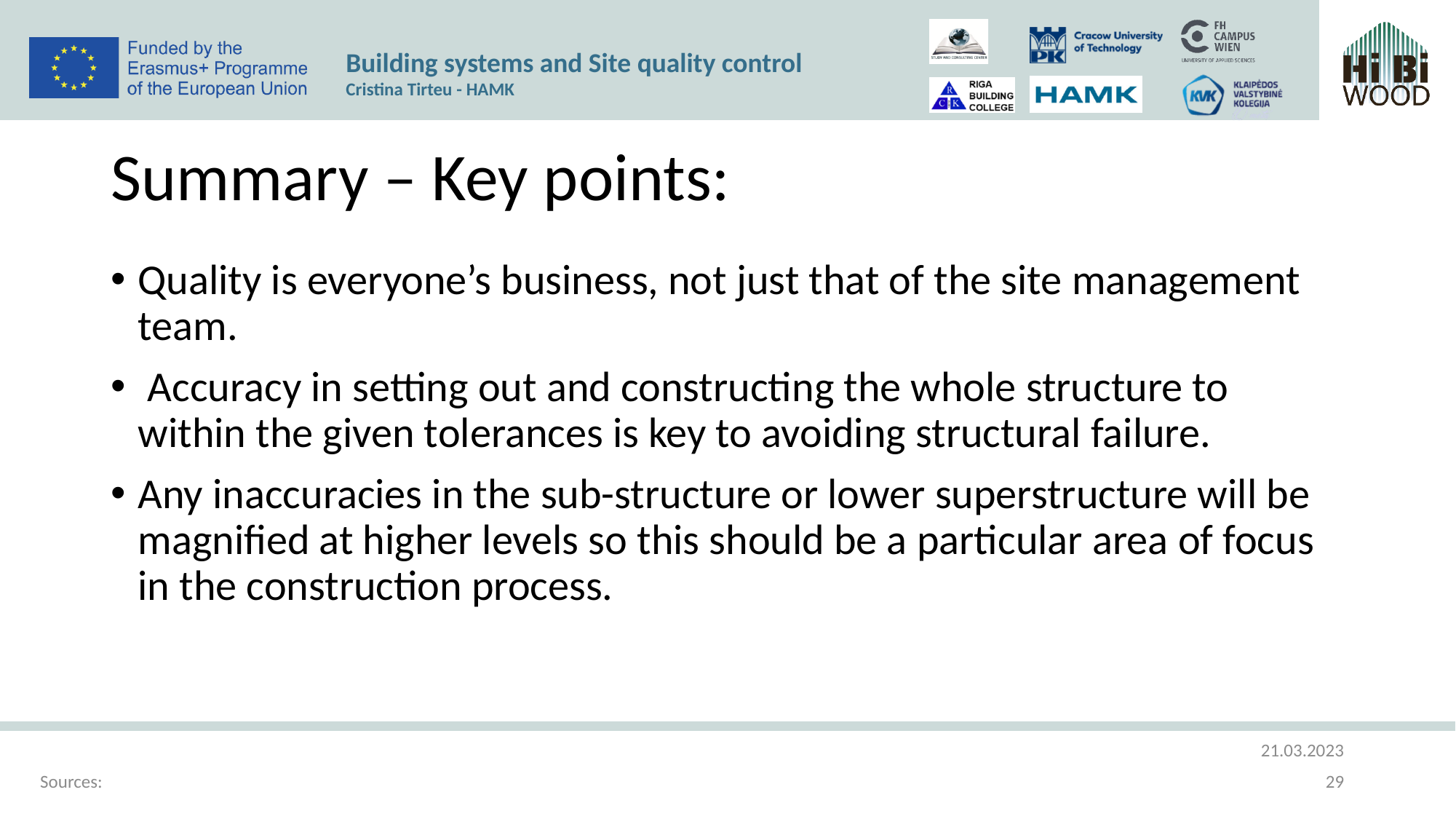

# Summary – Key points:
Quality is everyone’s business, not just that of the site management team.
 Accuracy in setting out and constructing the whole structure to within the given tolerances is key to avoiding structural failure.
Any inaccuracies in the sub-structure or lower superstructure will be magnified at higher levels so this should be a particular area of focus in the construction process.
21.03.2023
Sources:
29